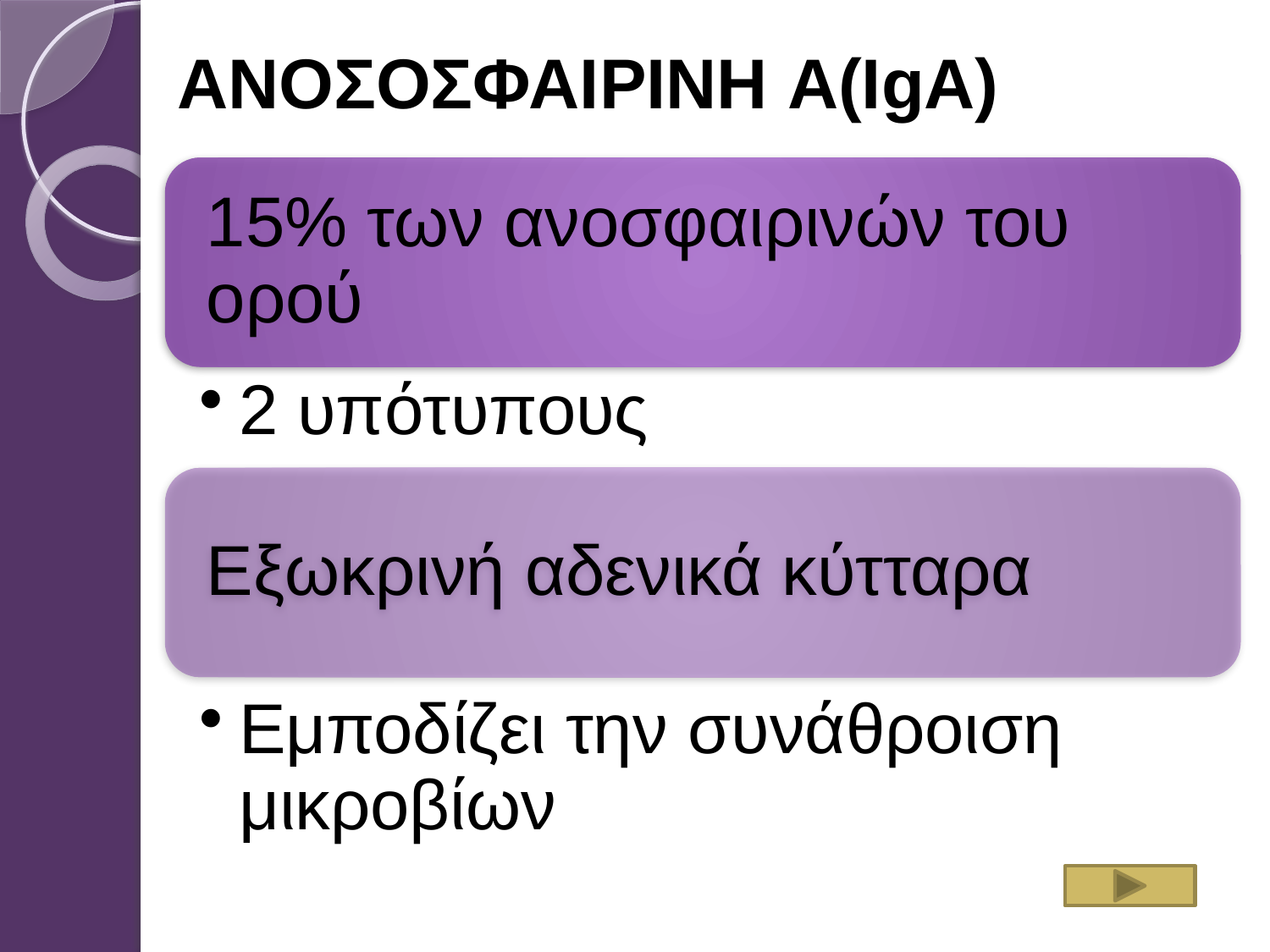

# ΑΝΟΣΟΣΦΑΙΡΙΝΗ A(IgA)
15% των ανοσφαιρινών του ορού
2 υπότυπους
Εξωκρινή αδενικά κύτταρα
Εμποδίζει την συνάθροιση μικροβίων